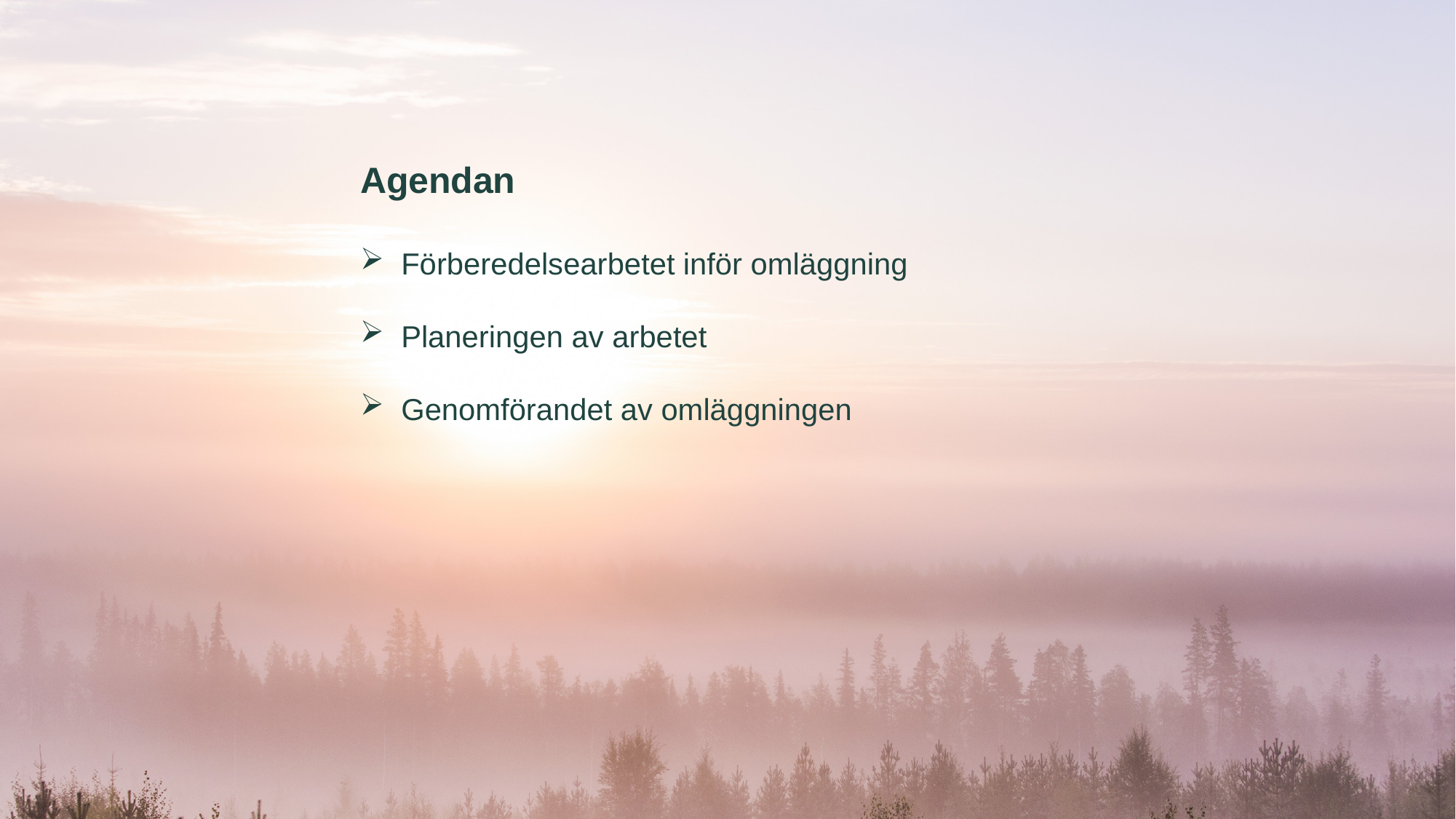

Agendan
Förberedelsearbetet inför omläggning
Planeringen av arbetet
Genomförandet av omläggningen